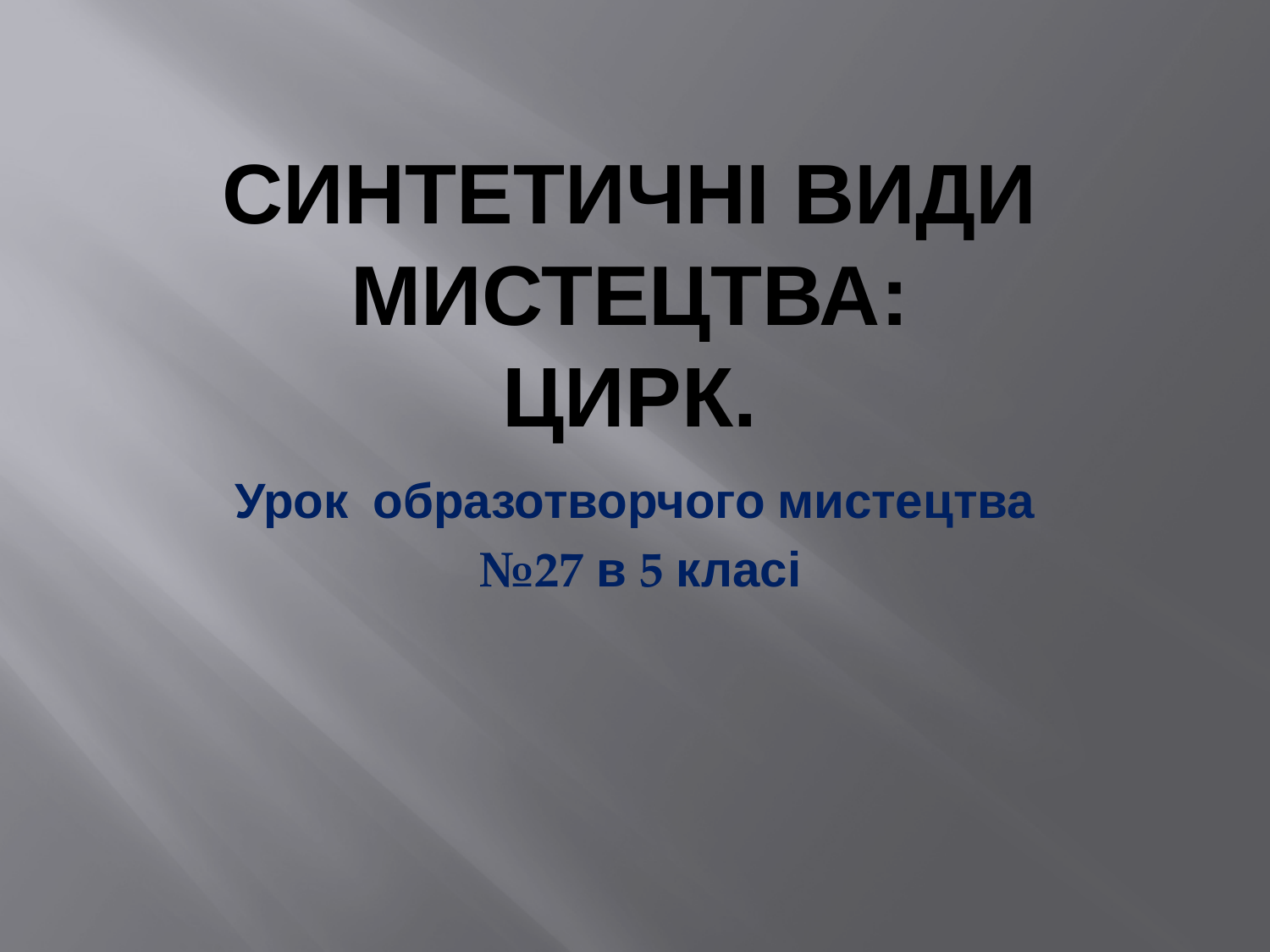

# Синтетичні види мистецтва: цирк.
Урок  образотворчого мистецтва
 №27 в 5 класі